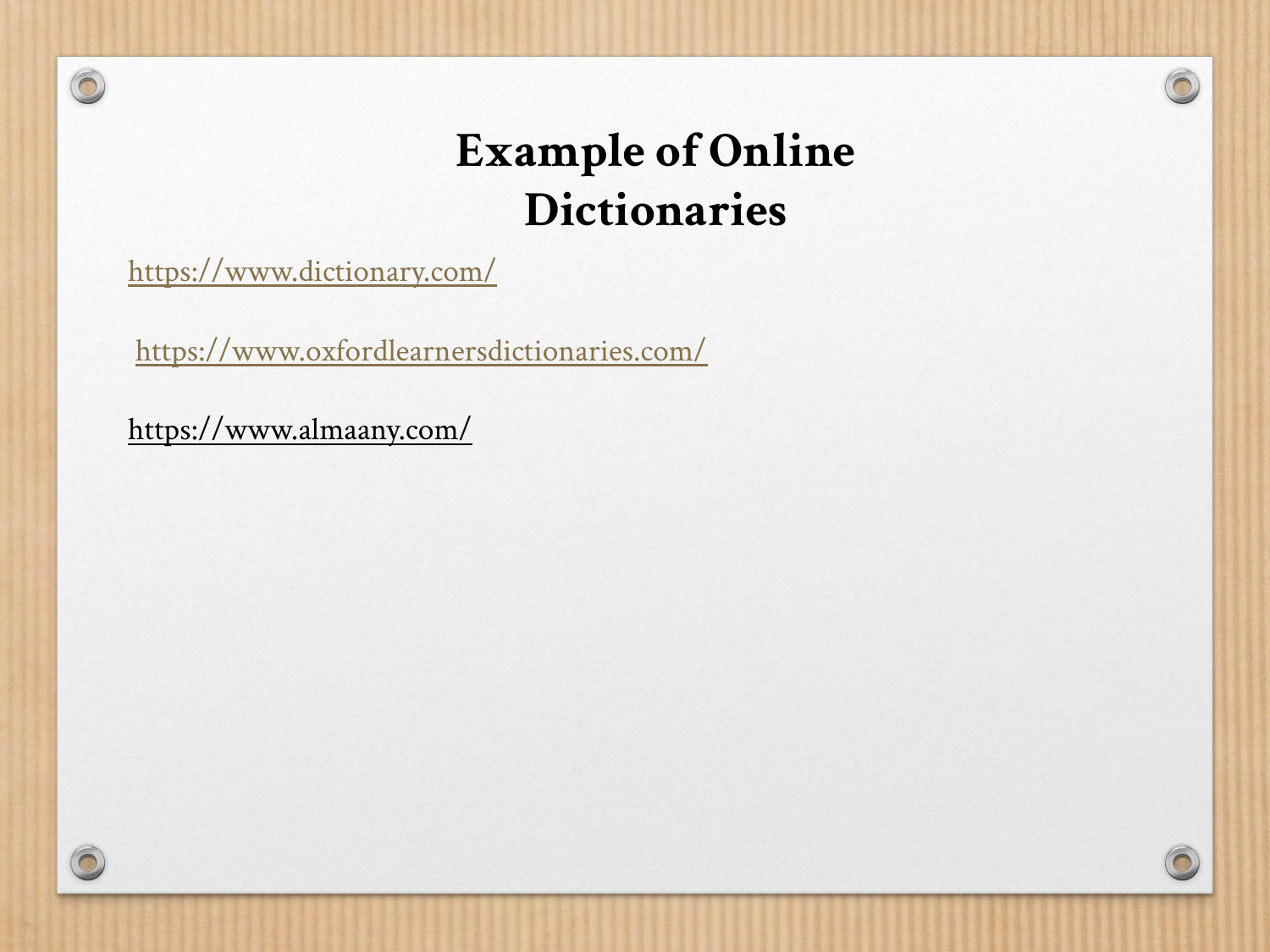

Example of Online Dictionaries
https://www.dictionary.com/

 https://www.oxfordlearnersdictionaries.com/

https://www.almaany.com/